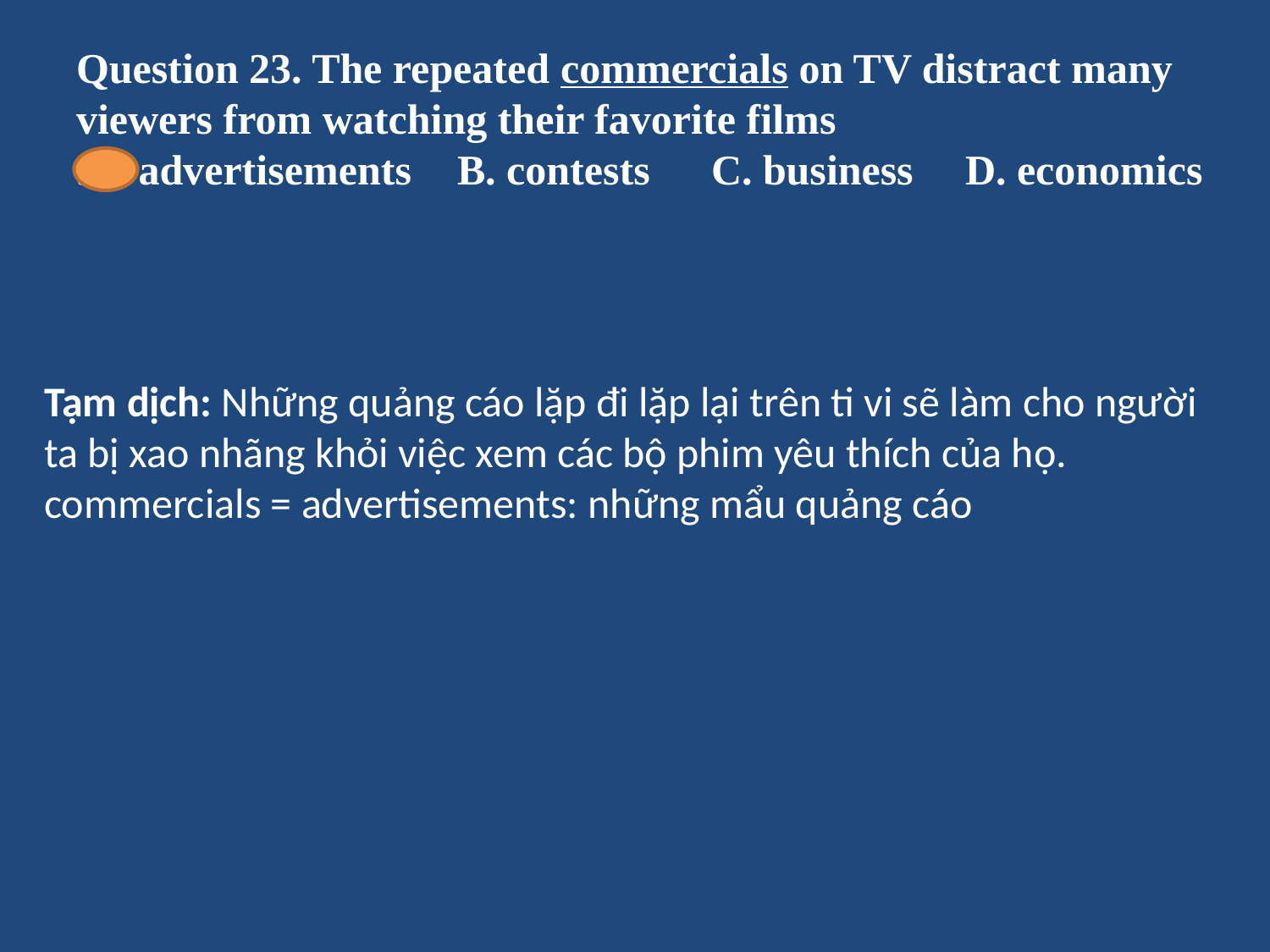

# Question 23. The repeated commercials on TV distract many viewers from watching their favorite films .A. advertisements	B. contests	C. business	D. economics

Tạm dịch: Những quảng cáo lặp đi lặp lại trên ti vi sẽ làm cho người ta bị xao nhãng khỏi việc xem các bộ phim yêu thích của họ.
commercials = advertisements: những mẩu quảng cáo